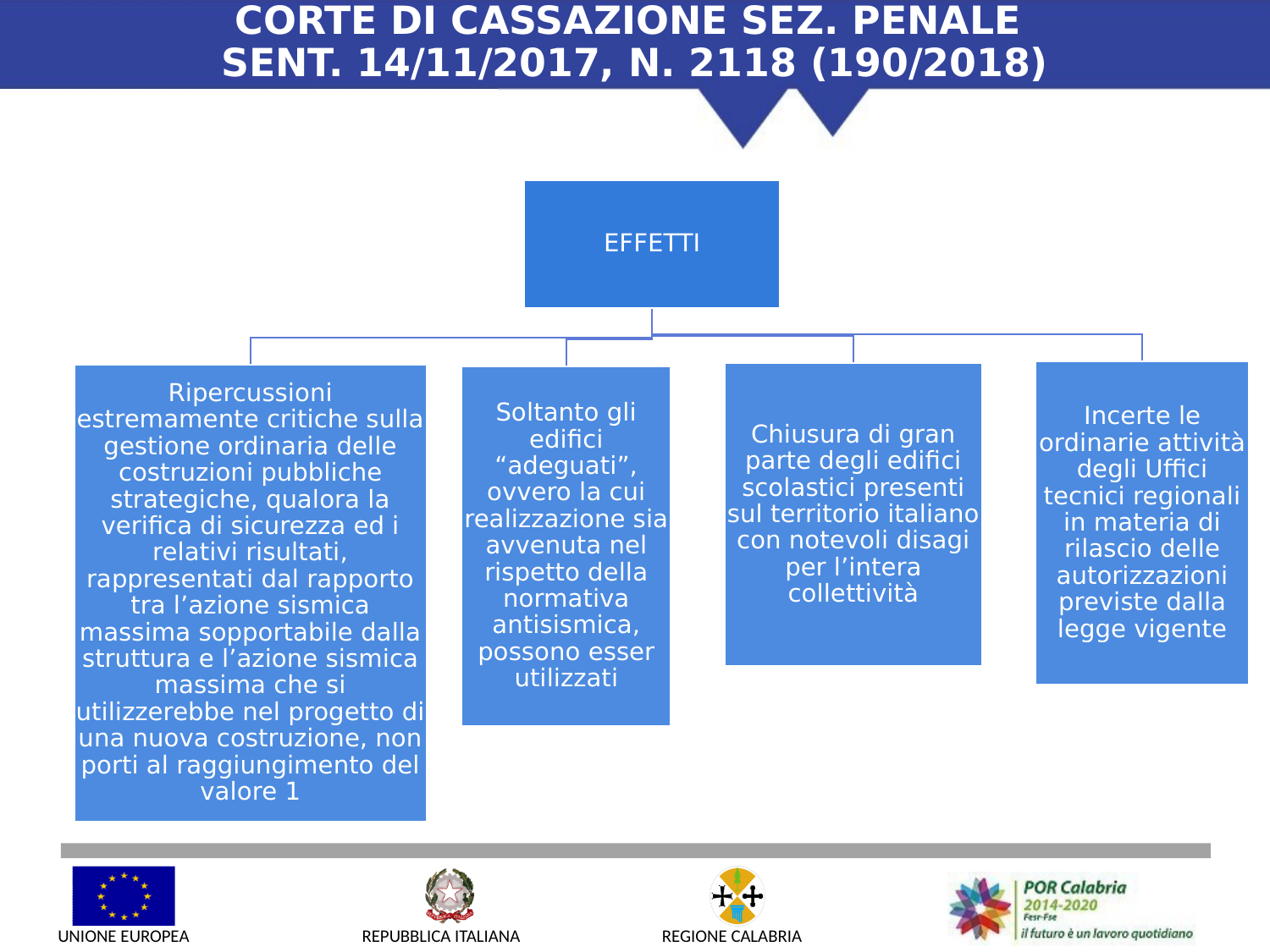

CORTE DI CASSAZIONE SEZ. PENALE
SENT. 14/11/2017, N. 2118 (190/2018)
EFFETTI
Ripercussioni estremamente critiche sulla gestione ordinaria delle costruzioni pubbliche strategiche, qualora la verifica di sicurezza ed i relativi risultati, rappresentati dal rapporto tra l’azione sismica massima sopportabile dalla struttura e l’azione sismica massima che si utilizzerebbe nel progetto di una nuova costruzione, non porti al raggiungimento del valore 1
Soltanto gli edifici “adeguati”, ovvero la cui realizzazione sia avvenuta nel rispetto della normativa antisismica, possono esser utilizzati
Chiusura di gran parte degli edifici scolastici presenti sul territorio italiano con notevoli disagi per l’intera collettività
Incerte le ordinarie attività degli Uffici tecnici regionali in materia di rilascio delle autorizzazioni previste dalla legge vigente